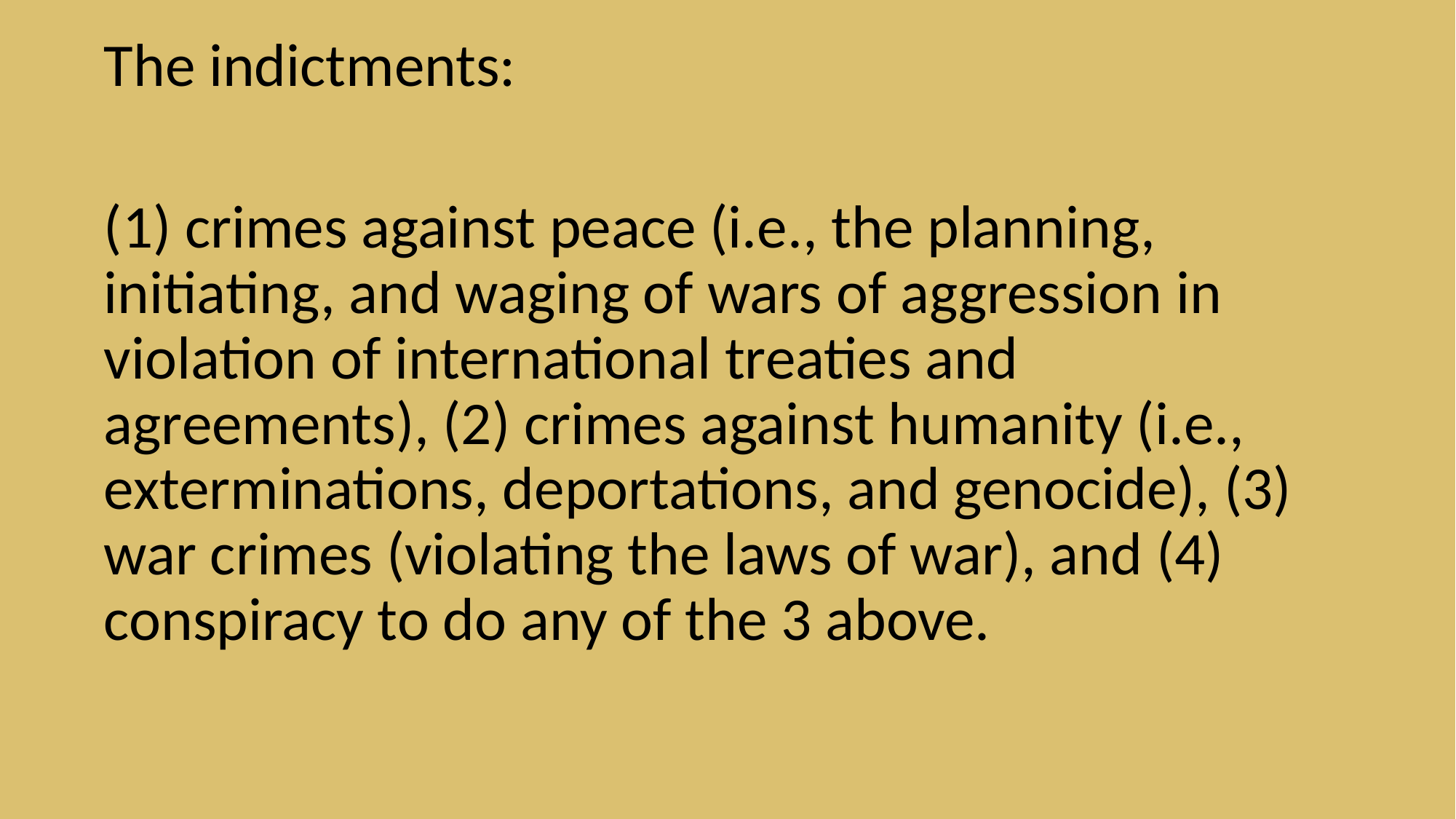

The indictments:

(1) crimes against peace (i.e., the planning, initiating, and waging of wars of aggression in violation of international treaties and agreements), (2) crimes against humanity (i.e., exterminations, deportations, and genocide), (3) war crimes (violating the laws of war), and (4) conspiracy to do any of the 3 above.